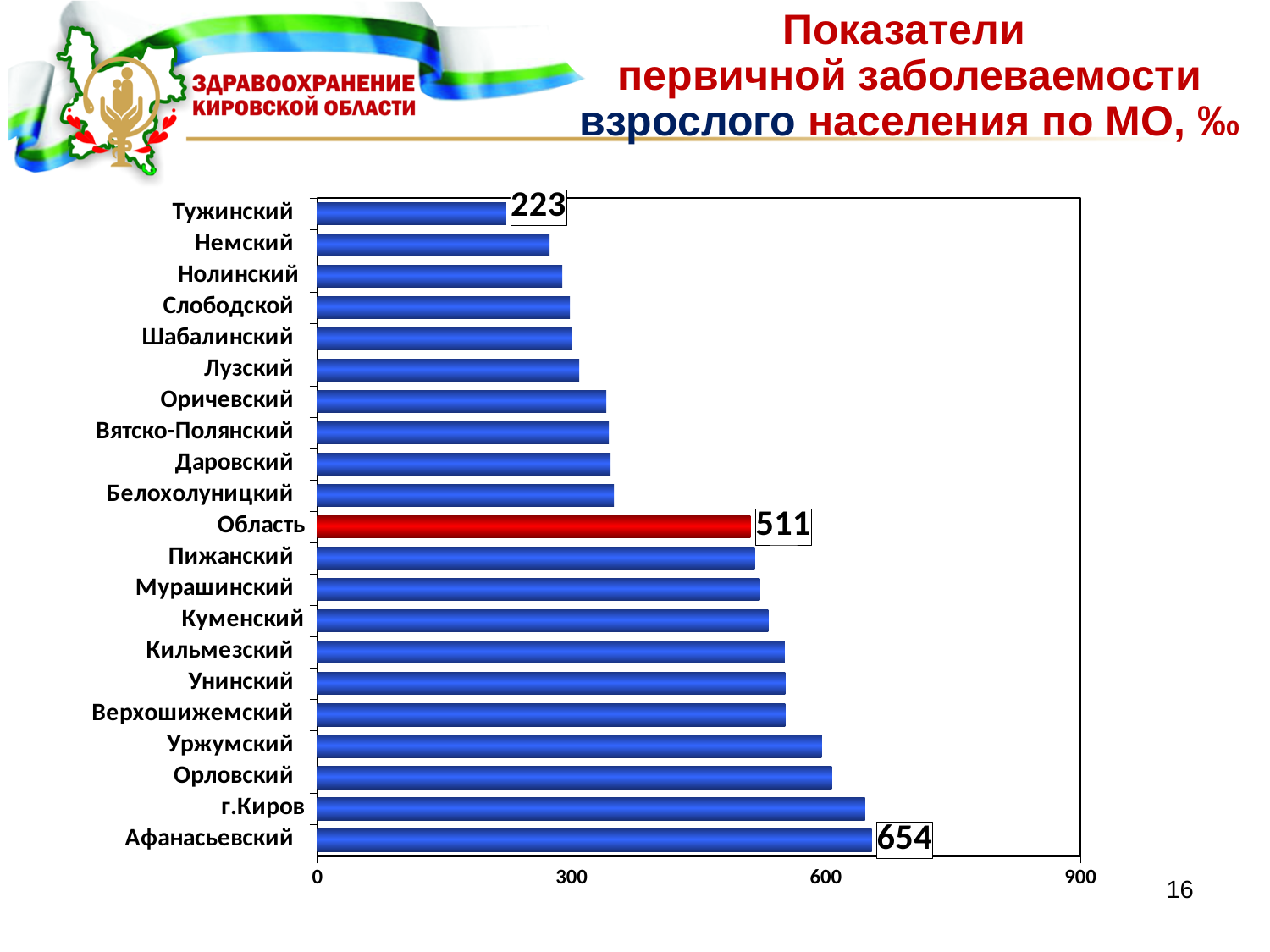

# Показатели первичной заболеваемости взрослого населения по МО, ‰

### Chart

| Category | 1 |
|---|---|
| Афанасьевский   | 654.0 |
| г.Киров | 646.0 |
| Орловский   | 607.0 |
| Уржумский   | 595.0 |
| Верхошижемский   | 552.0 |
| Унинский   | 552.0 |
| Кильмезский   | 551.0 |
| Куменский | 532.0 |
| Мурашинский   | 522.0 |
| Пижанский   | 516.0 |
| Область | 511.0 |
| Белохолуницкий   | 350.0 |
| Даровский   | 346.0 |
| Вятско-Полянский   | 344.0 |
| Оричевский   | 341.0 |
| Лузский   | 309.0 |
| Шабалинский   | 300.0 |
| Слободской   | 298.0 |
| Нолинский  | 289.0 |
| Немский   | 274.0 |
| Тужинский   | 223.0 |
16